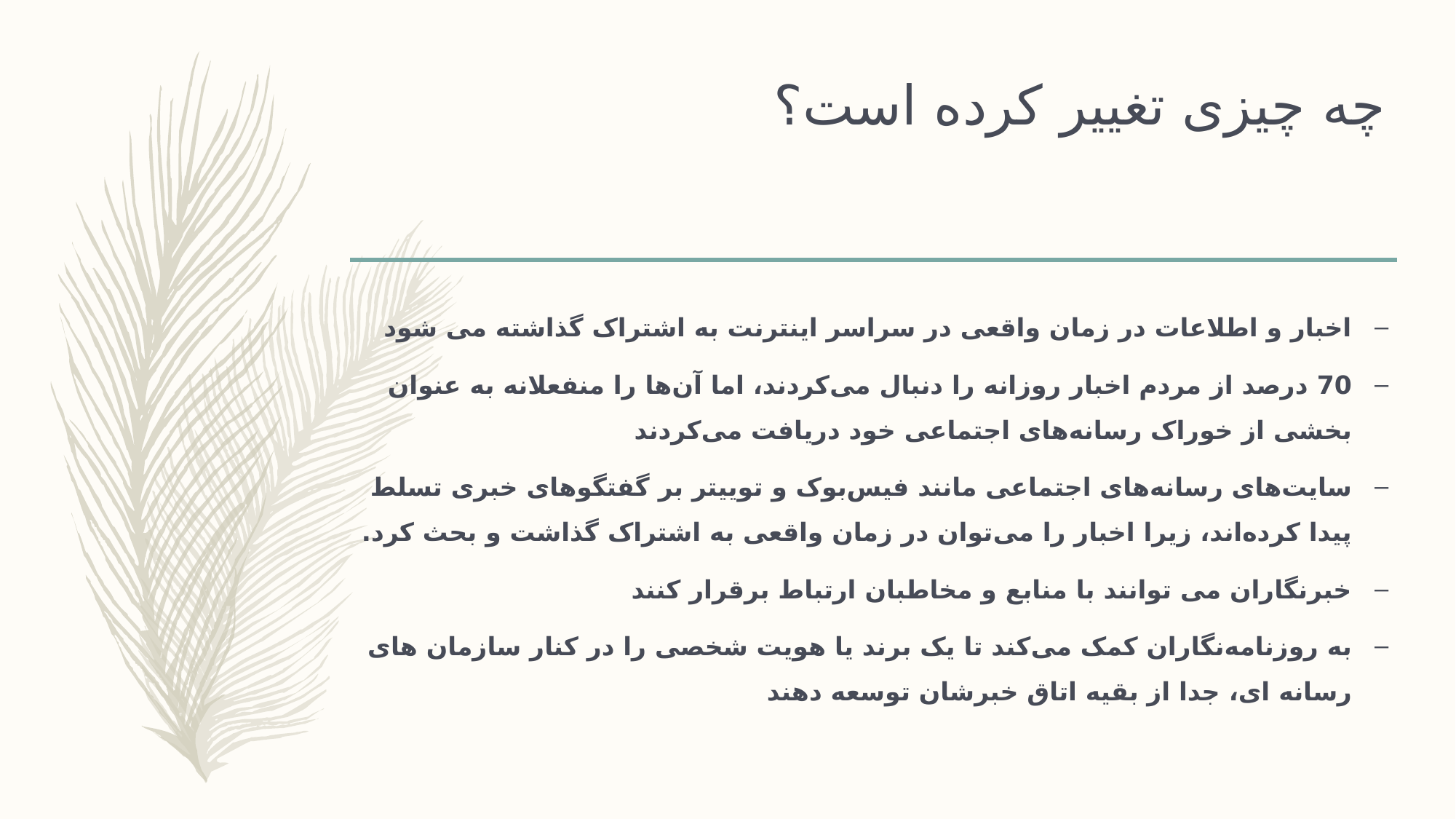

# چه چیزی تغییر کرده است؟
اخبار و اطلاعات در زمان واقعی در سراسر اینترنت به اشتراک گذاشته می شود
70 درصد از مردم اخبار روزانه را دنبال می‌کردند، اما آن‌ها را منفعلانه به عنوان بخشی از خوراک رسانه‌های اجتماعی خود دریافت می‌کردند
سایت‌های رسانه‌های اجتماعی مانند فیس‌بوک و توییتر بر گفتگوهای خبری تسلط پیدا کرده‌اند، زیرا اخبار را می‌توان در زمان واقعی به اشتراک گذاشت و بحث کرد.
خبرنگاران می توانند با منابع و مخاطبان ارتباط برقرار کنند
به روزنامه‌نگاران کمک می‌کند تا یک برند یا هویت شخصی را در کنار سازمان های رسانه ای، جدا از بقیه اتاق خبرشان توسعه دهند